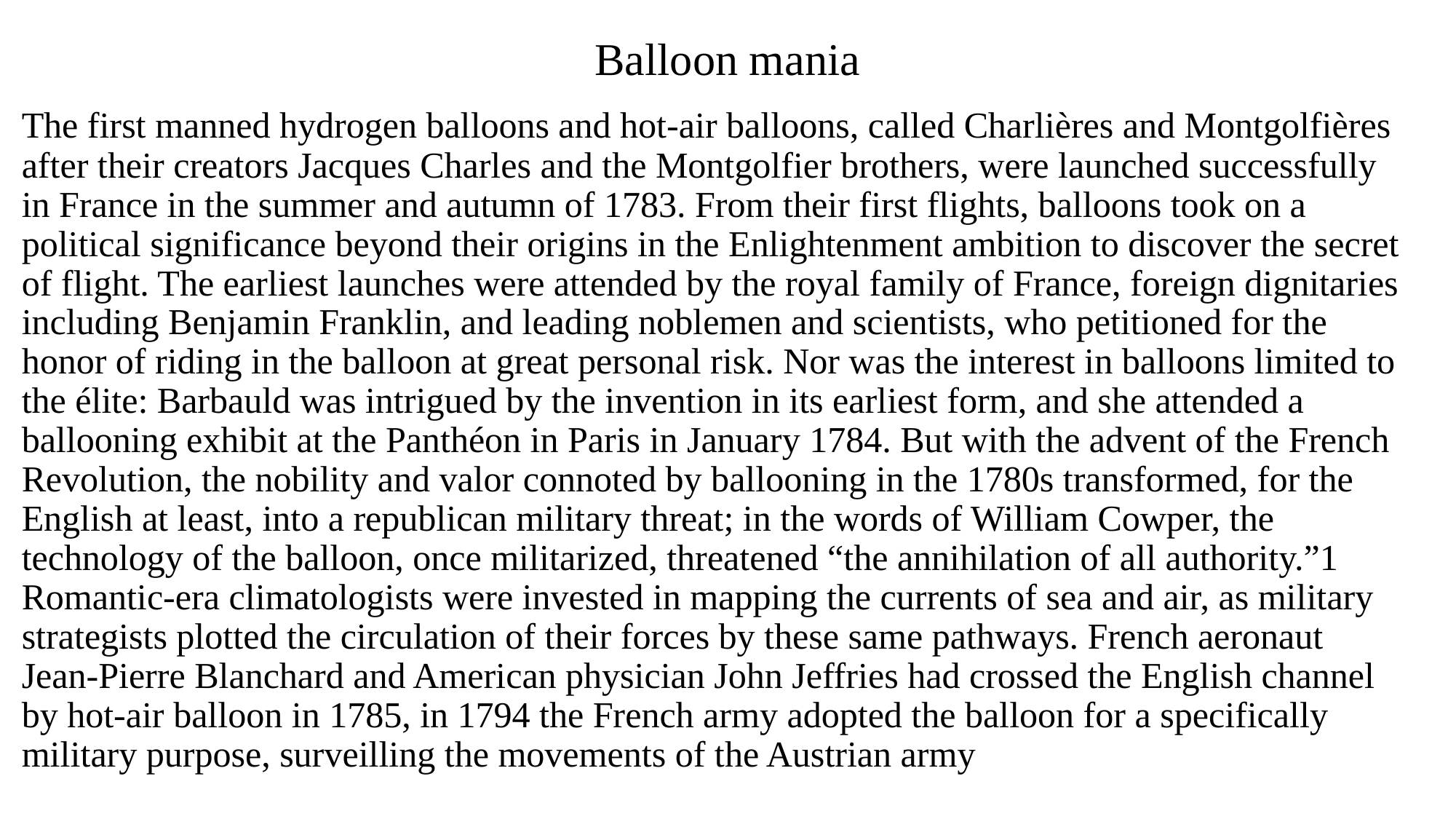

# Balloon mania
The first manned hydrogen balloons and hot-air balloons, called Charlières and Montgolfières after their creators Jacques Charles and the Montgolfier brothers, were launched successfully in France in the summer and autumn of 1783. From their first flights, balloons took on a political significance beyond their origins in the Enlightenment ambition to discover the secret of flight. The earliest launches were attended by the royal family of France, foreign dignitaries including Benjamin Franklin, and leading noblemen and scientists, who petitioned for the honor of riding in the balloon at great personal risk. Nor was the interest in balloons limited to the élite: Barbauld was intrigued by the invention in its earliest form, and she attended a ballooning exhibit at the Panthéon in Paris in January 1784. But with the advent of the French Revolution, the nobility and valor connoted by ballooning in the 1780s transformed, for the English at least, into a republican military threat; in the words of William Cowper, the technology of the balloon, once militarized, threatened “the annihilation of all authority.”1 Romantic-era climatologists were invested in mapping the currents of sea and air, as military strategists plotted the circulation of their forces by these same pathways. French aeronaut Jean-Pierre Blanchard and American physician John Jeffries had crossed the English channel by hot-air balloon in 1785, in 1794 the French army adopted the balloon for a specifically military purpose, surveilling the movements of the Austrian army